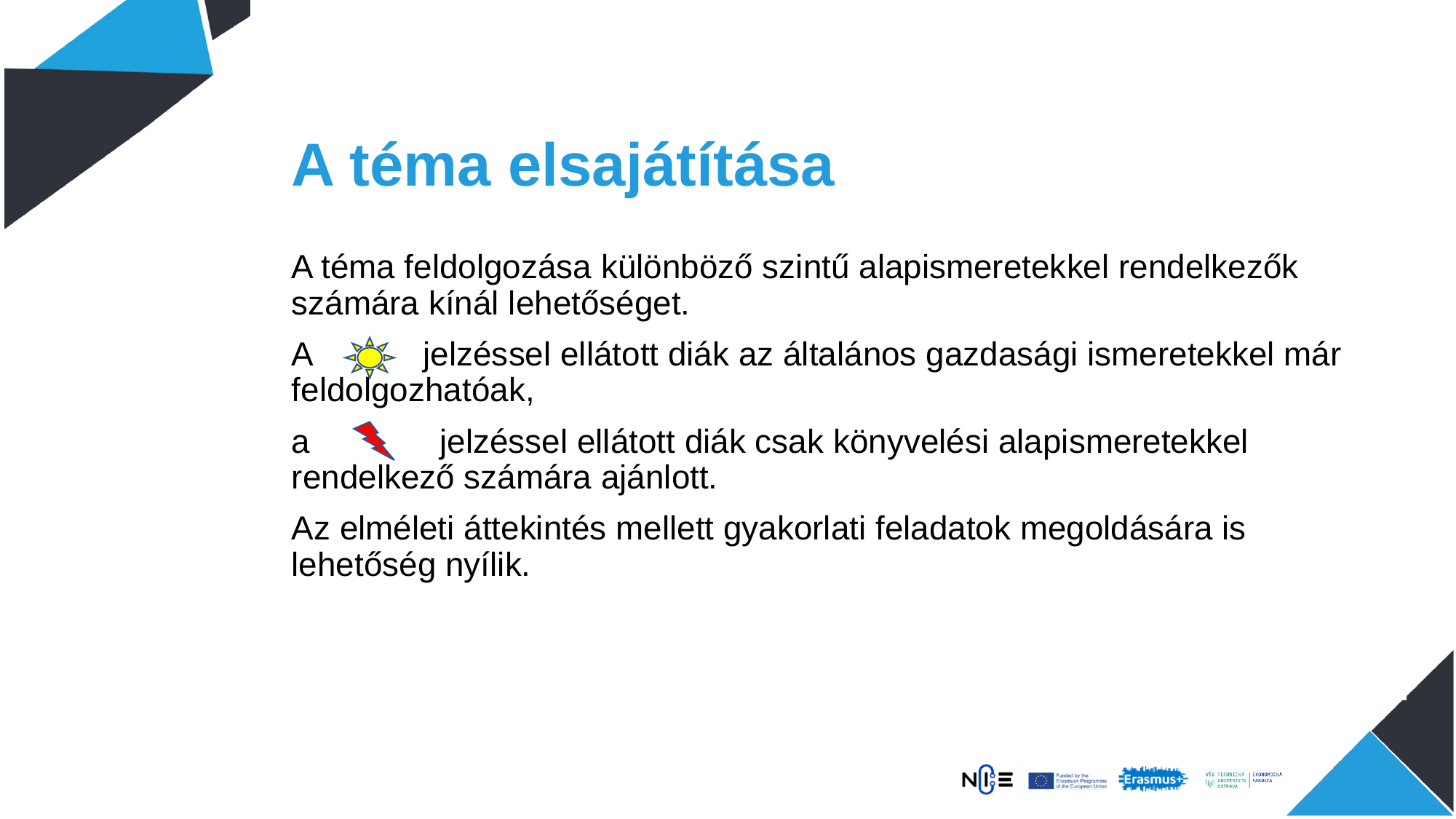

# A téma elsajátítása
A téma feldolgozása különböző szintű alapismeretekkel rendelkezők számára kínál lehetőséget.
A            jelzéssel ellátott diák az általános gazdasági ismeretekkel már feldolgozhatóak,
a              jelzéssel ellátott diák csak könyvelési alapismeretekkel rendelkező számára ajánlott.
Az elméleti áttekintés mellett gyakorlati feladatok megoldására is lehetőség nyílik.